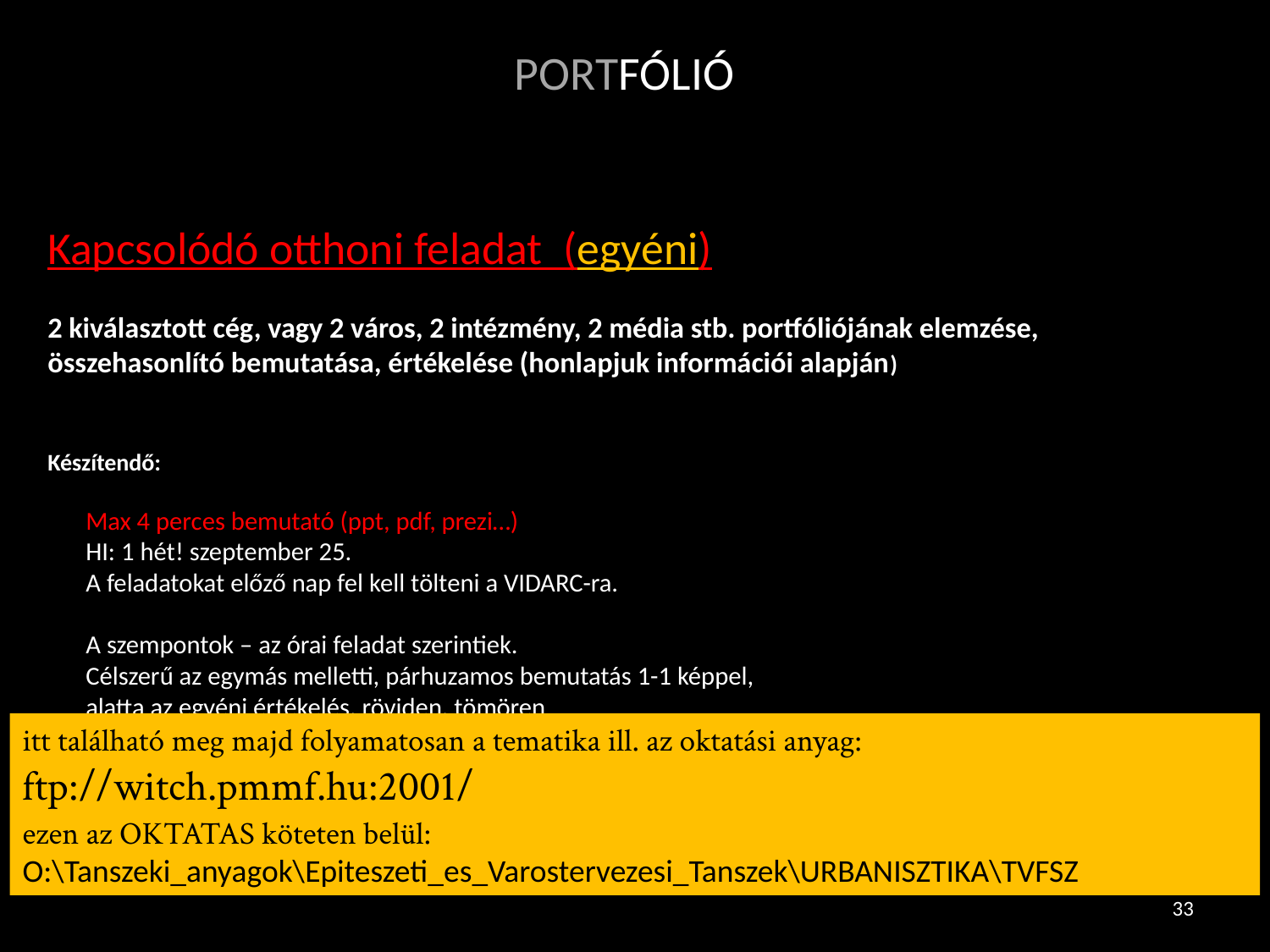

# PORTFÓLIÓ

Kapcsolódó otthoni feladat  (egyéni)

2 kiválasztott cég, vagy 2 város, 2 intézmény, 2 média stb. portfóliójának elemzése, összehasonlító bemutatása, értékelése (honlapjuk információi alapján)

Készítendő:

	Max 4 perces bemutató (ppt, pdf, prezi…)
	HI: 1 hét! szeptember 25.
	A feladatokat előző nap fel kell tölteni a VIDARC-ra.

	A szempontok – az órai feladat szerintiek.
	Célszerű az egymás melletti, párhuzamos bemutatás 1-1 képpel,
	alatta az egyéni értékelés, röviden, tömören

itt található meg majd folyamatosan a tematika ill. az oktatási anyag:
ftp://witch.pmmf.hu:2001/
ezen az OKTATAS köteten belül:
O:\Tanszeki_anyagok\Epiteszeti_es_Varostervezesi_Tanszek\URBANISZTIKA\TVFSZ
33